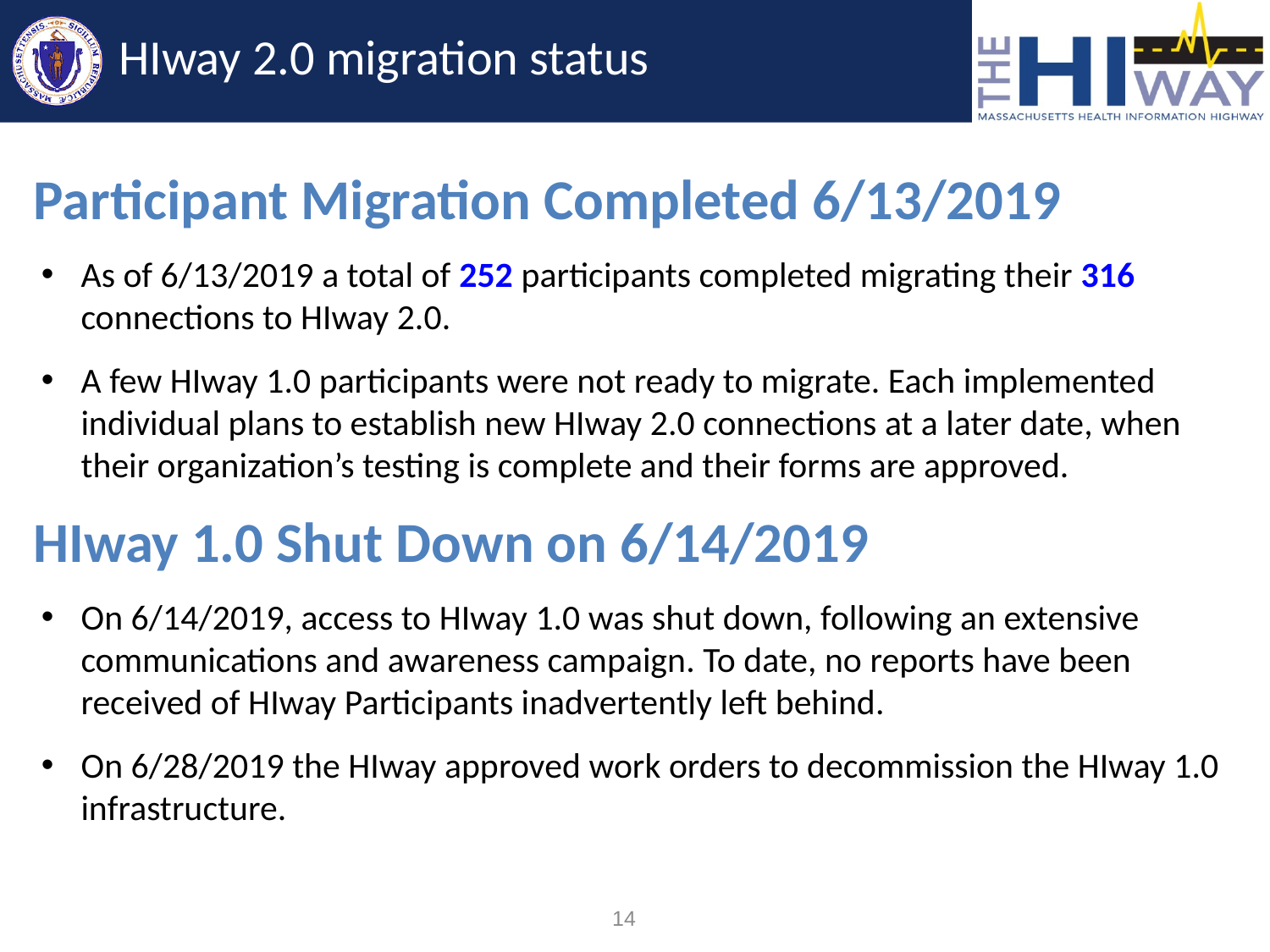

# HIway 2.0 migration status
Participant Migration Completed 6/13/2019
As of 6/13/2019 a total of 252 participants completed migrating their 316 connections to HIway 2.0.
A few HIway 1.0 participants were not ready to migrate. Each implemented individual plans to establish new HIway 2.0 connections at a later date, when their organization’s testing is complete and their forms are approved.
HIway 1.0 Shut Down on 6/14/2019
On 6/14/2019, access to HIway 1.0 was shut down, following an extensive communications and awareness campaign. To date, no reports have been received of HIway Participants inadvertently left behind.
On 6/28/2019 the HIway approved work orders to decommission the HIway 1.0 infrastructure.
14